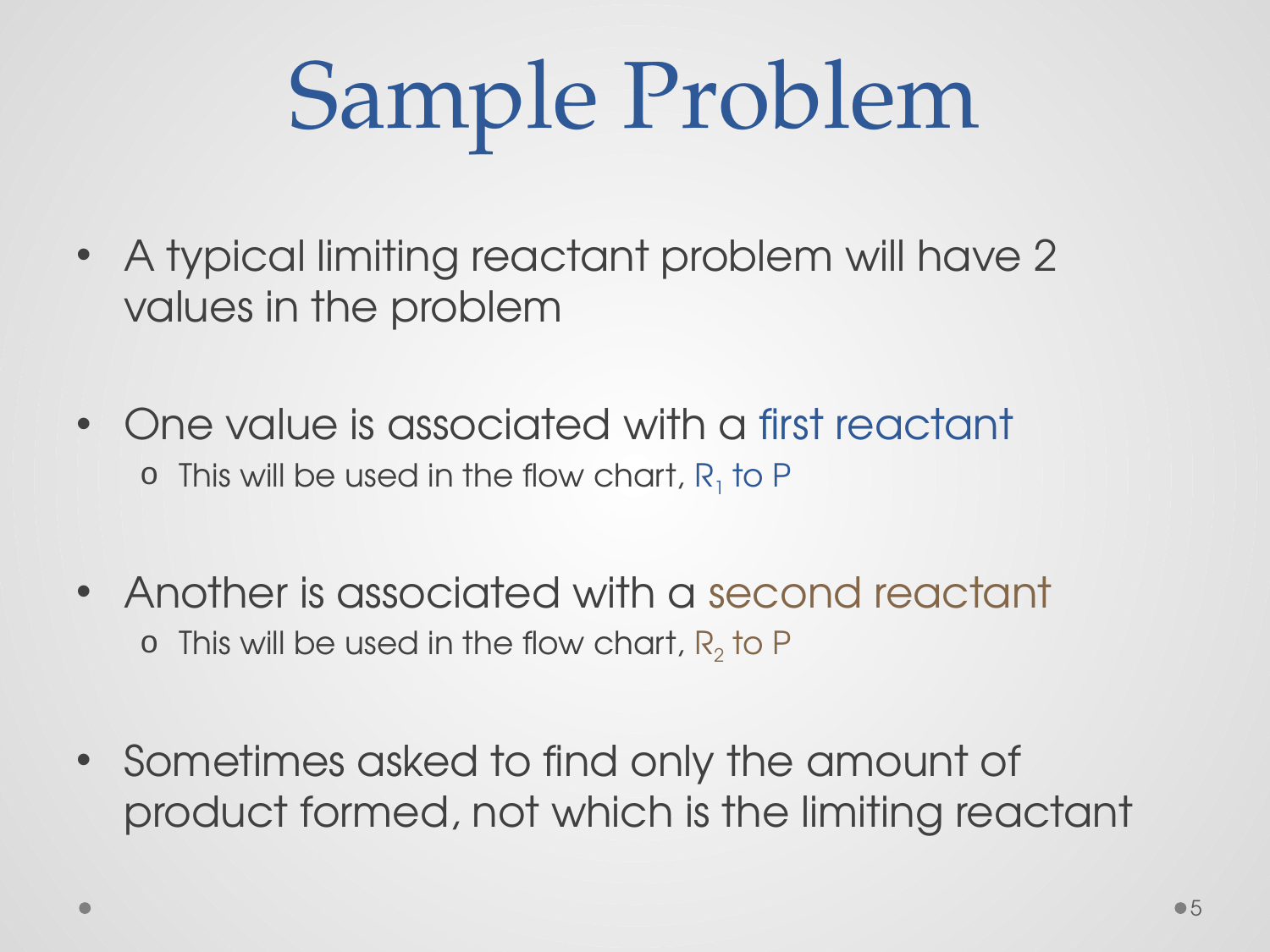

# Sample Problem
A typical limiting reactant problem will have 2 values in the problem

One value is associated with a first reactant
This will be used in the flow chart, R1 to P

Another is associated with a second reactant
This will be used in the flow chart, R2 to P

Sometimes asked to find only the amount of product formed, not which is the limiting reactant
5